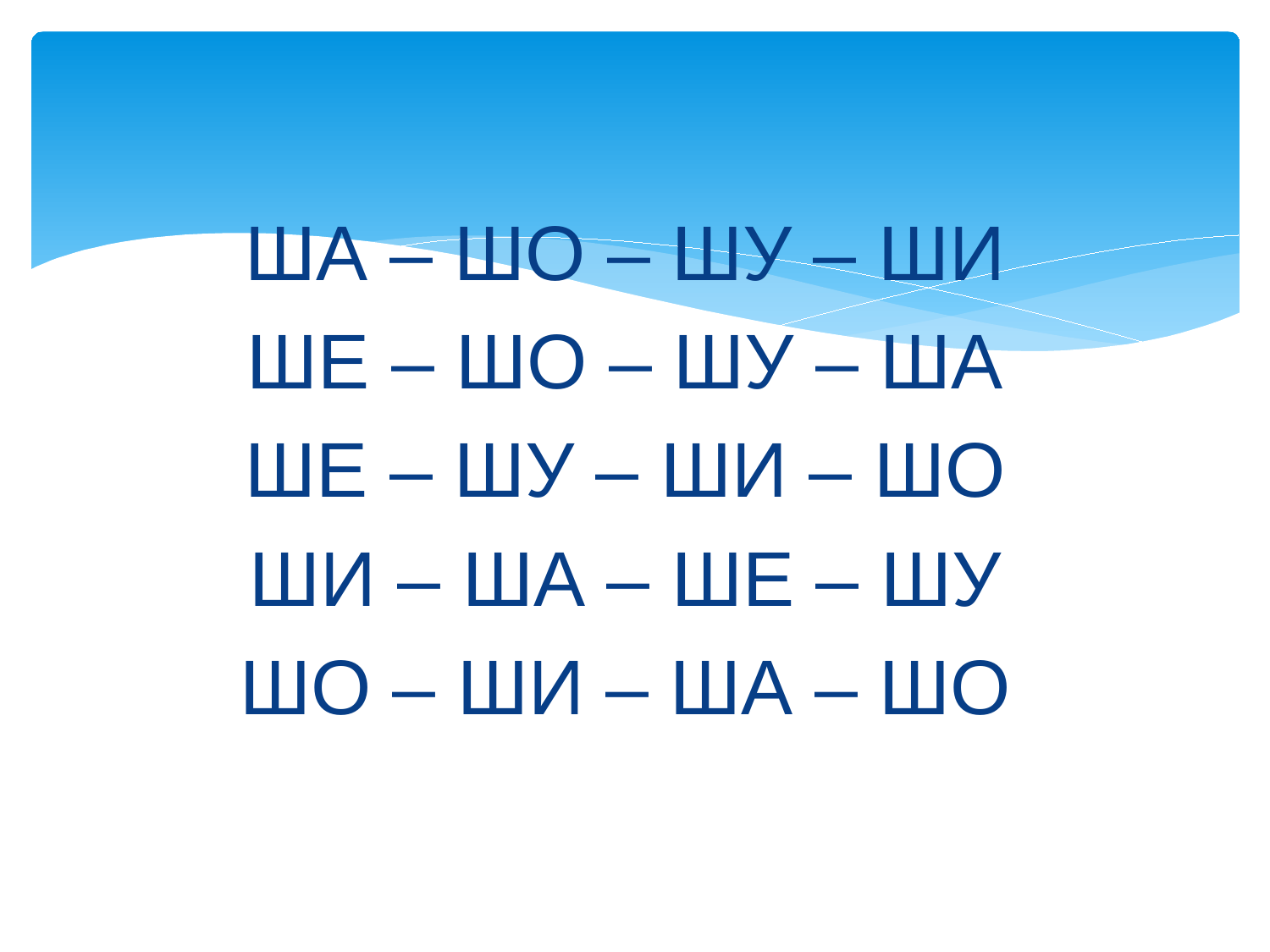

ША – ШО – ШУ – ШИ
ШЕ – ШО – ШУ – ША
ШЕ – ШУ – ШИ – ШО
ШИ – ША – ШЕ – ШУ
ШО – ШИ – ША – ШО